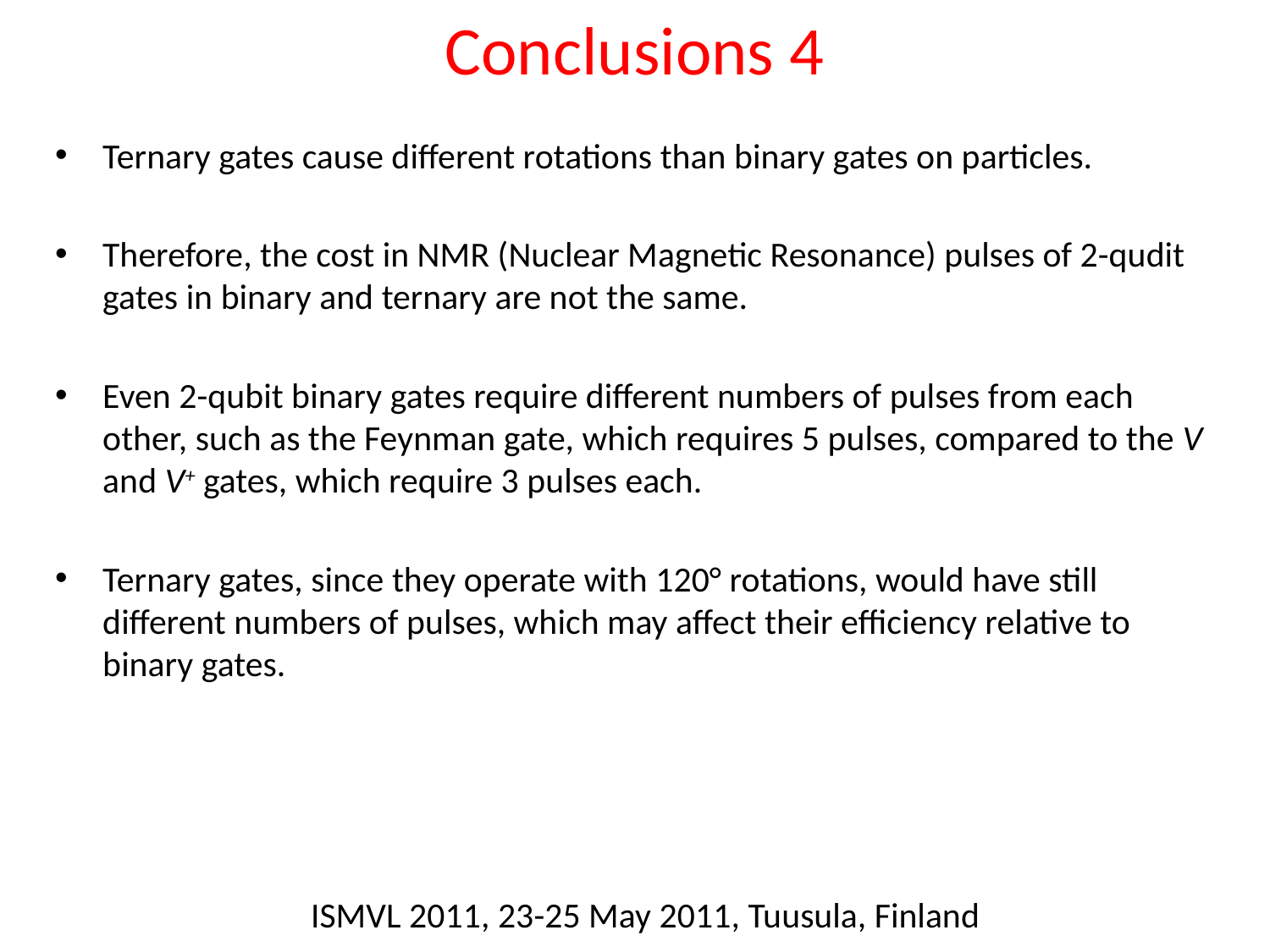

# Conclusions 4
Ternary gates cause different rotations than binary gates on particles.

Therefore, the cost in NMR (Nuclear Magnetic Resonance) pulses of 2-qudit gates in binary and ternary are not the same.

Even 2-qubit binary gates require different numbers of pulses from each other, such as the Feynman gate, which requires 5 pulses, compared to the V and V+ gates, which require 3 pulses each.

Ternary gates, since they operate with 120° rotations, would have still different numbers of pulses, which may affect their efficiency relative to binary gates.

ISMVL 2011, 23-25 May 2011, Tuusula, Finland